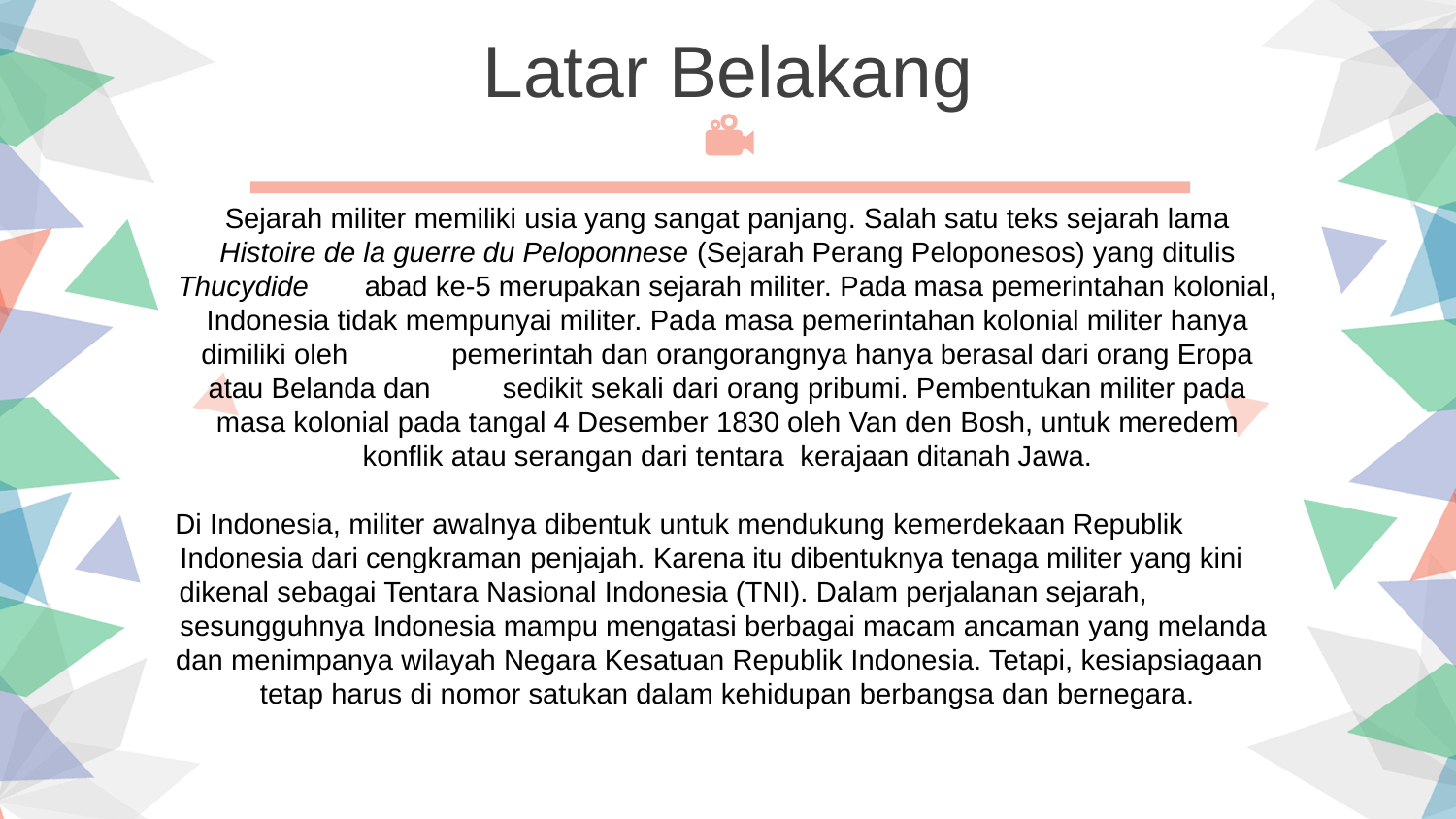

Latar Belakang

Sejarah militer memiliki usia yang sangat panjang. Salah satu teks sejarah lama Histoire de la guerre du Peloponnese (Sejarah Perang Peloponesos) yang ditulis Thucydide       abad ke-5 merupakan sejarah militer. Pada masa pemerintahan kolonial, Indonesia tidak mempunyai militer. Pada masa pemerintahan kolonial militer hanya dimiliki oleh             pemerintah dan orangorangnya hanya berasal dari orang Eropa atau Belanda dan         sedikit sekali dari orang pribumi. Pembentukan militer pada masa kolonial pada tangal 4 Desember 1830 oleh Van den Bosh, untuk meredem konflik atau serangan dari tentara  kerajaan ditanah Jawa.

Di Indonesia, militer awalnya dibentuk untuk mendukung kemerdekaan Republik             Indonesia dari cengkraman penjajah. Karena itu dibentuknya tenaga militer yang kini     dikenal sebagai Tentara Nasional Indonesia (TNI). Dalam perjalanan sejarah,                 sesungguhnya Indonesia mampu mengatasi berbagai macam ancaman yang melanda  dan menimpanya wilayah Negara Kesatuan Republik Indonesia. Tetapi, kesiapsiagaan   tetap harus di nomor satukan dalam kehidupan berbangsa dan bernegara.